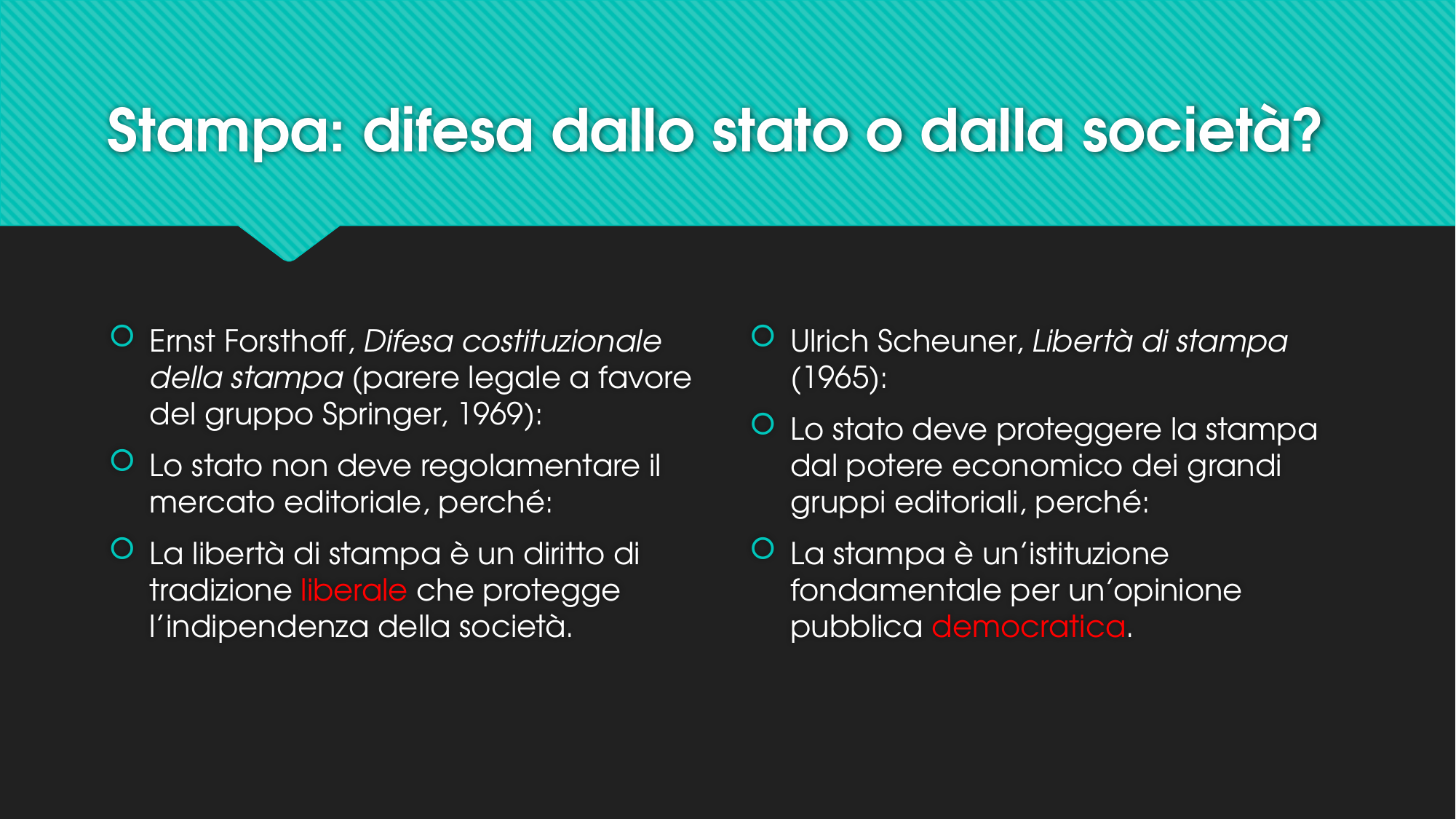

# Stampa: difesa dallo stato o dalla società?
Ernst Forsthoff, Difesa costituzionale della stampa (parere legale a favore del gruppo Springer, 1969):
Lo stato non deve regolamentare il mercato editoriale, perché:
La libertà di stampa è un diritto di tradizione liberale che protegge l’indipendenza della società.
Ulrich Scheuner, Libertà di stampa (1965):
Lo stato deve proteggere la stampa dal potere economico dei grandi gruppi editoriali, perché:
La stampa è un’istituzione fondamentale per un’opinione pubblica democratica.